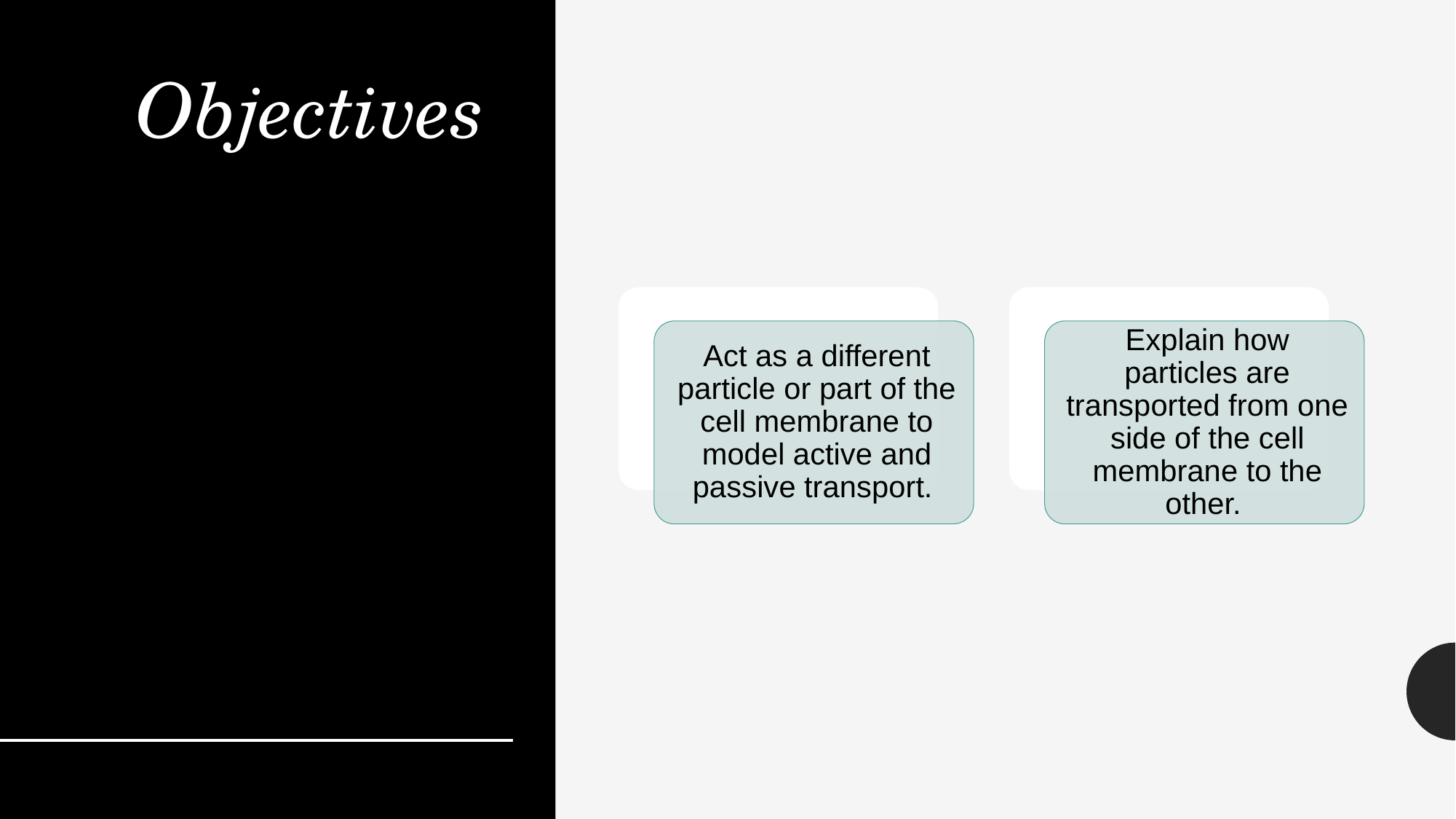

# Objectives
Act as a different particle or part of the cell membrane to model active and passive transport.
Explain how particles are transported from one side of the cell membrane to the other.